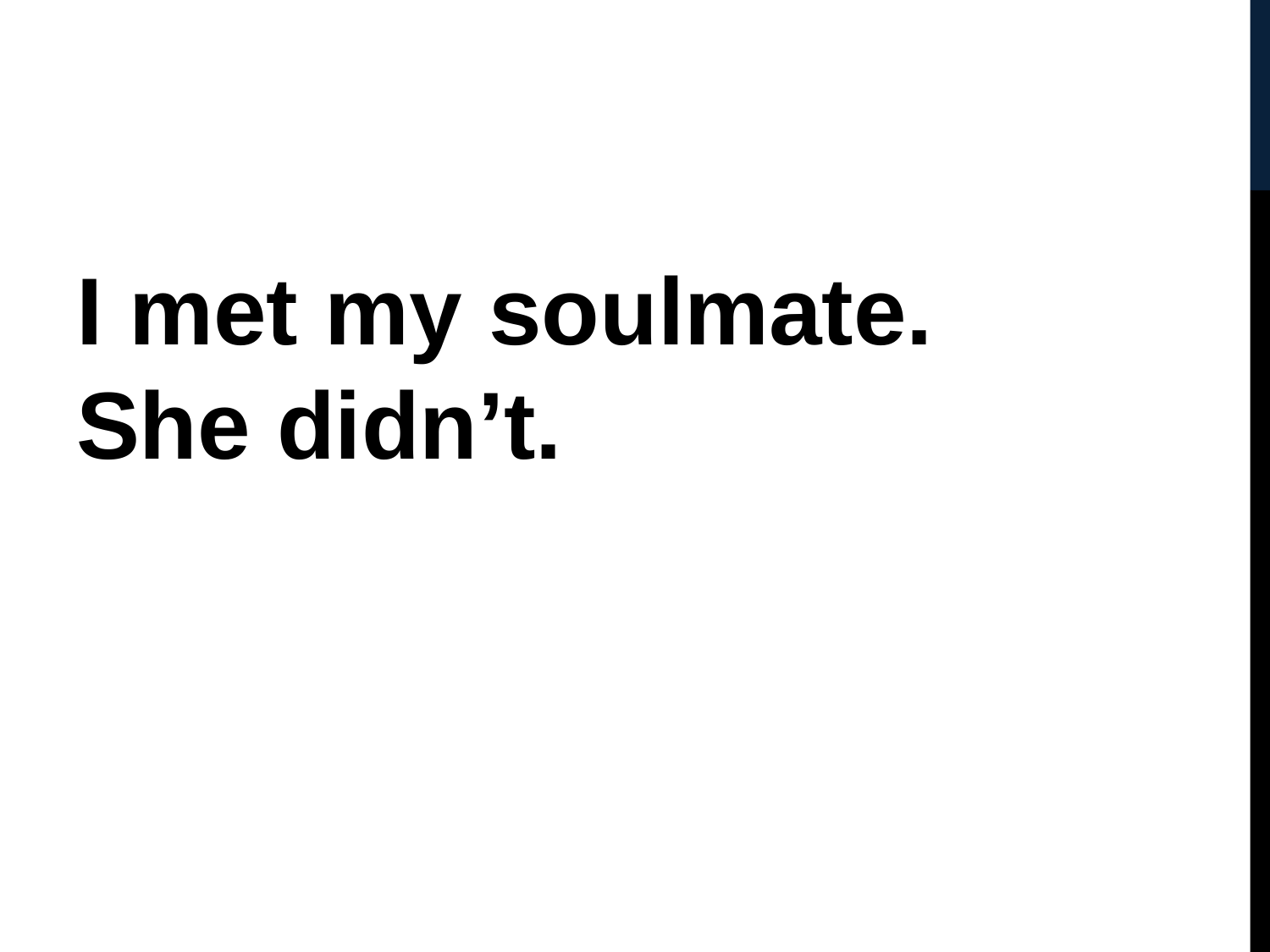

#
I met my soulmate. She didn’t.